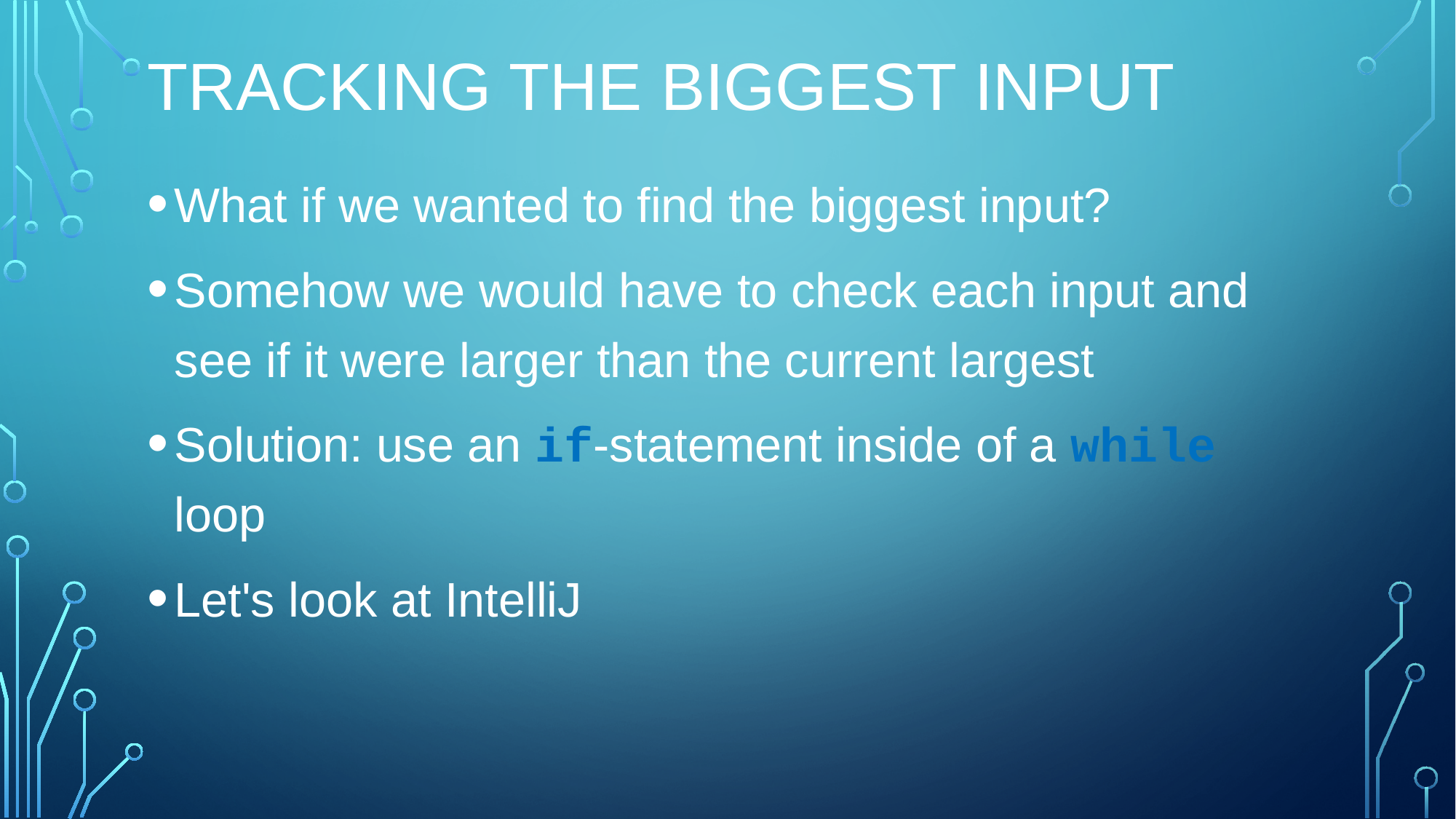

# Tracking the biggest input
What if we wanted to find the biggest input?
Somehow we would have to check each input and see if it were larger than the current largest
Solution: use an if-statement inside of a while loop
Let's look at IntelliJ